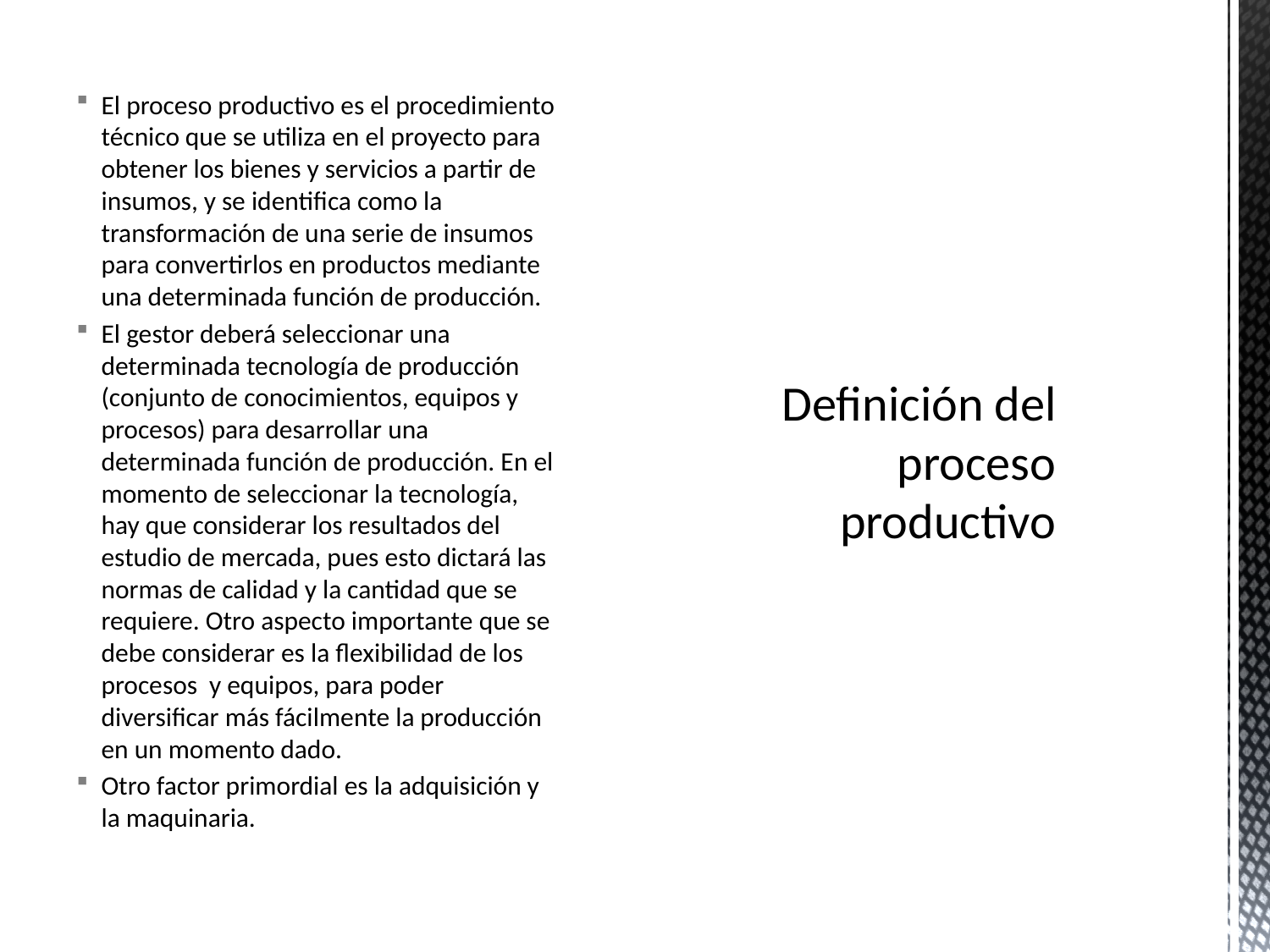

El proceso productivo es el procedimiento técnico que se utiliza en el proyecto para obtener los bienes y servicios a partir de insumos, y se identifica como la transformación de una serie de insumos para convertirlos en productos mediante una determinada función de producción.
El gestor deberá seleccionar una determinada tecnología de producción (conjunto de conocimientos, equipos y procesos) para desarrollar una determinada función de producción. En el momento de seleccionar la tecnología, hay que considerar los resultados del estudio de mercada, pues esto dictará las normas de calidad y la cantidad que se requiere. Otro aspecto importante que se debe considerar es la flexibilidad de los procesos  y equipos, para poder diversificar más fácilmente la producción en un momento dado.
Otro factor primordial es la adquisición y la maquinaria.
# Definición del proceso productivo